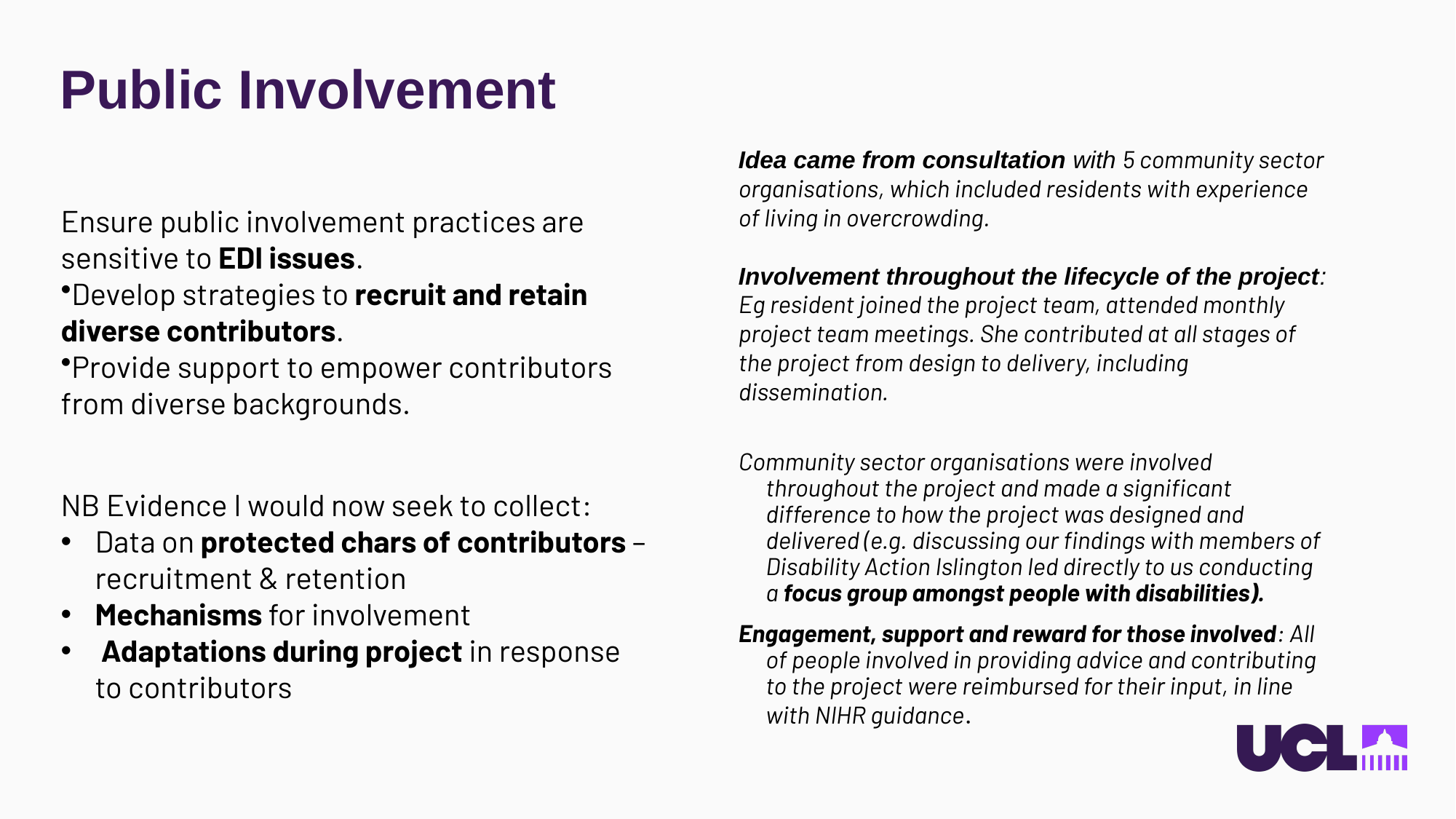

# Public Involvement
Idea came from consultation with 5 community sector organisations, which included residents with experience of living in overcrowding.

Involvement throughout the lifecycle of the project: Eg resident joined the project team, attended monthly project team meetings. She contributed at all stages of the project from design to delivery, including dissemination.

Community sector organisations were involved throughout the project and made a significant difference to how the project was designed and delivered (e.g. discussing our findings with members of Disability Action Islington led directly to us conducting a focus group amongst people with disabilities).
Engagement, support and reward for those involved: All of people involved in providing advice and contributing to the project were reimbursed for their input, in line with NIHR guidance.

Ensure public involvement practices are sensitive to EDI issues.
Develop strategies to recruit and retain diverse contributors.
Provide support to empower contributors from diverse backgrounds.

NB Evidence I would now seek to collect:
Data on protected chars of contributors – recruitment & retention
Mechanisms for involvement
 Adaptations during project in response to contributors